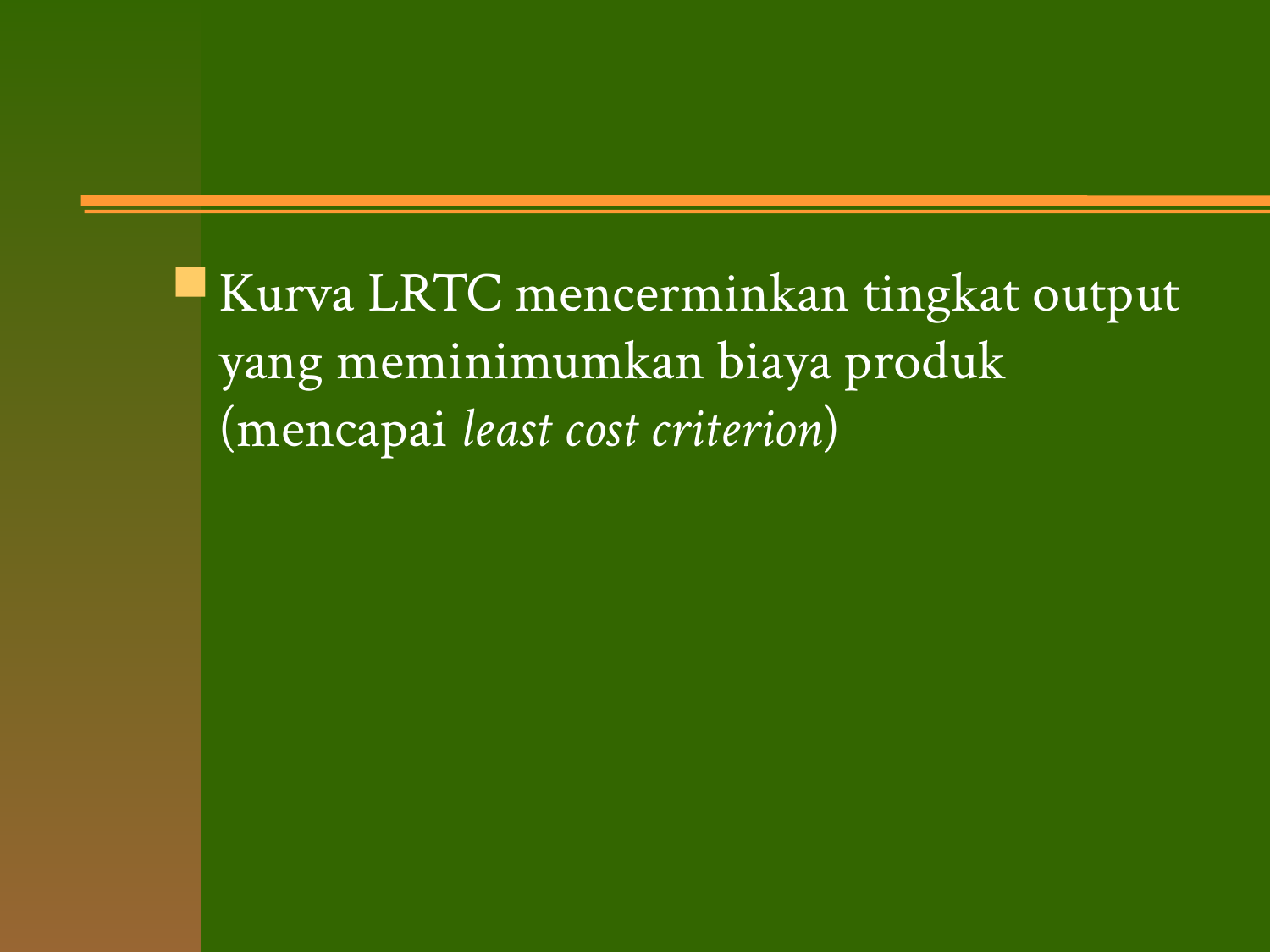

#
Kurva LRTC mencerminkan tingkat output yang meminimumkan biaya produk (mencapai least cost criterion)